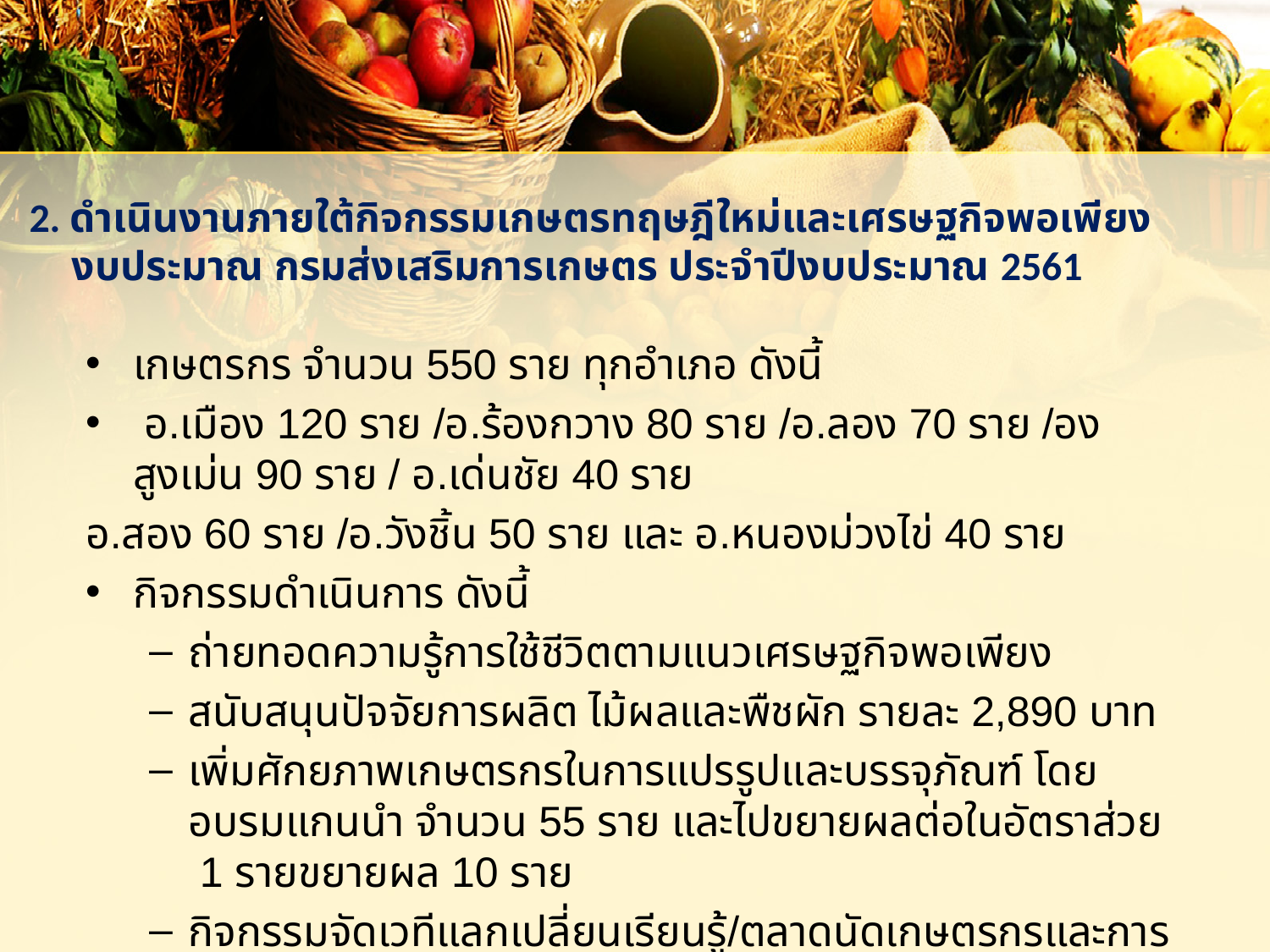

# 2. ดำเนินงานภายใต้กิจกรรมเกษตรทฤษฎีใหม่และเศรษฐกิจพอเพียง งบประมาณ กรมส่งเสริมการเกษตร ประจำปีงบประมาณ 2561
เกษตรกร จำนวน 550 ราย ทุกอำเภอ ดังนี้
 อ.เมือง 120 ราย /อ.ร้องกวาง 80 ราย /อ.ลอง 70 ราย /องสูงเม่น 90 ราย / อ.เด่นชัย 40 ราย
อ.สอง 60 ราย /อ.วังชิ้น 50 ราย และ อ.หนองม่วงไข่ 40 ราย
กิจกรรมดำเนินการ ดังนี้
ถ่ายทอดความรู้การใช้ชีวิตตามแนวเศรษฐกิจพอเพียง
สนับสนุนปัจจัยการผลิต ไม้ผลและพืชผัก รายละ 2,890 บาท
เพิ่มศักยภาพเกษตรกรในการแปรรูปและบรรจุภัณฑ์ โดยอบรมแกนนำ จำนวน 55 ราย และไปขยายผลต่อในอัตราส่วย 1 รายขยายผล 10 ราย
กิจกรรมจัดเวทีแลกเปลี่ยนเรียนรู้/ตลาดนัดเกษตรกรและการแสดงผลงานภายใต้โครงการ